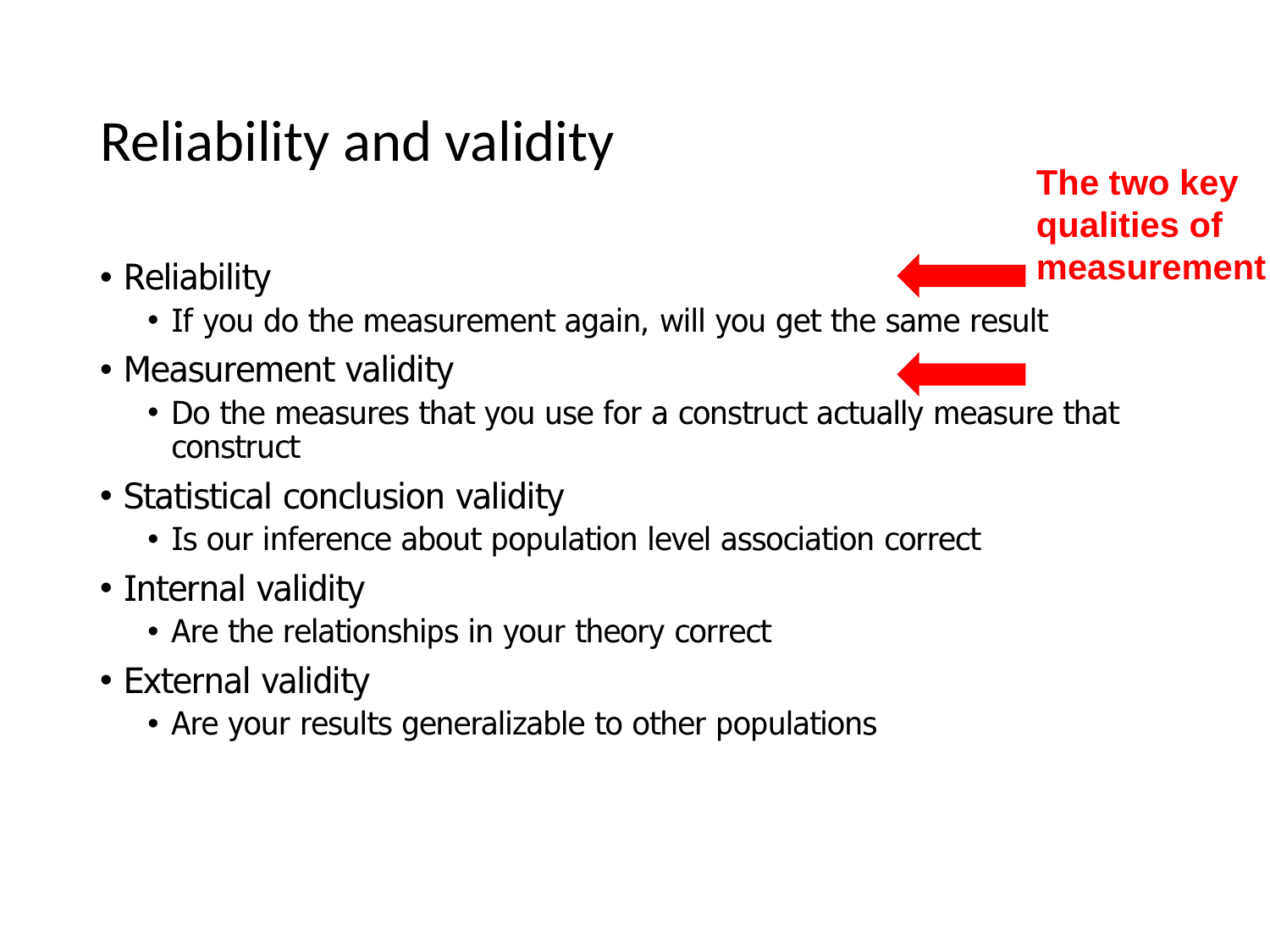

# Reliability and validity
The two key qualities of measurement
Reliability
If you do the measurement again, will you get the same result
Measurement validity
Do the measures that you use for a construct actually measure that construct
Statistical conclusion validity
Is our inference about population level association correct
Internal validity
Are the relationships in your theory correct
External validity
Are your results generalizable to other populations